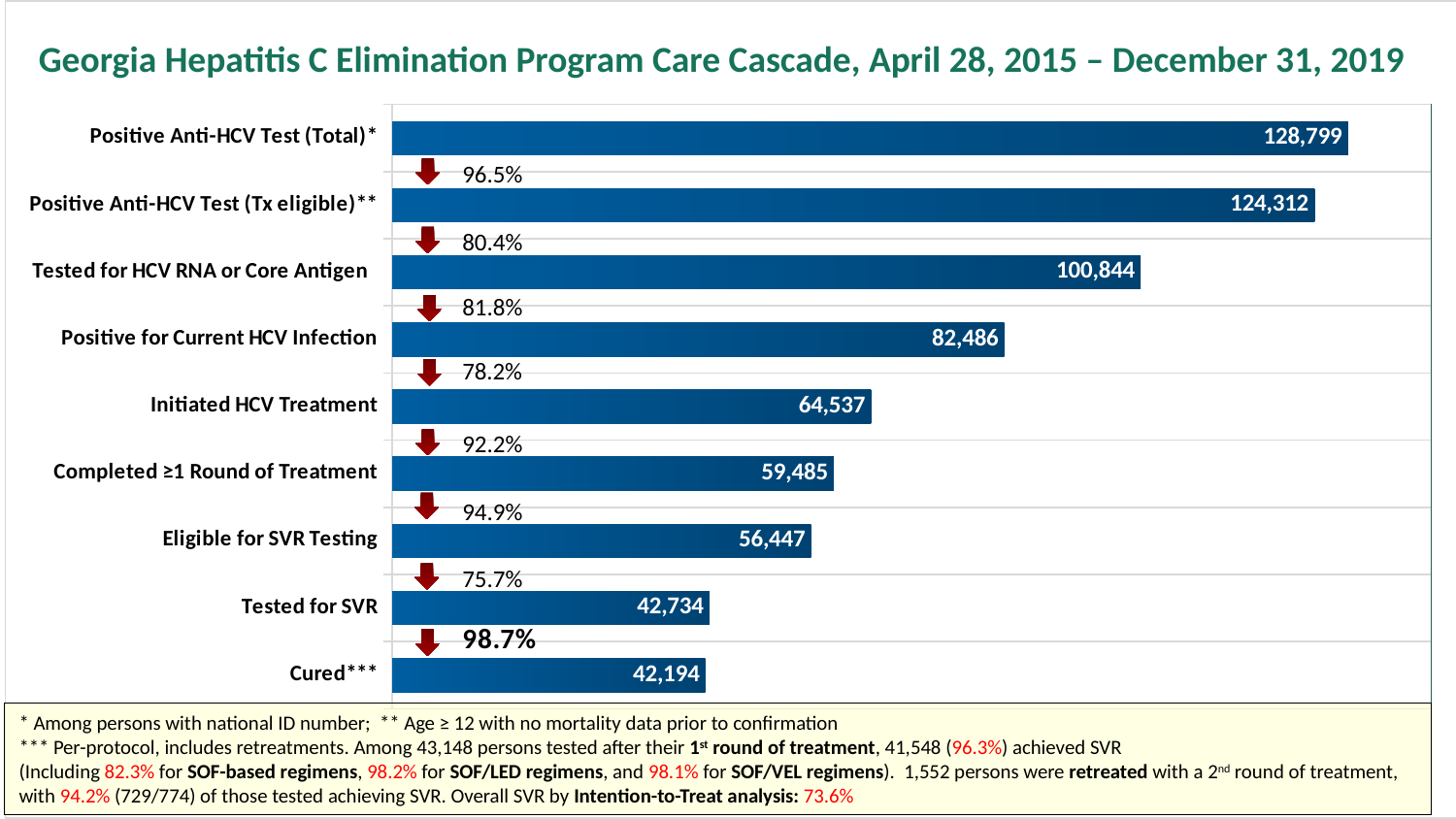

### Chart

| Category |  |
|---|---|
| Cured*** | 42194.0 |
| Tested for SVR | 42734.0 |
| Eligible for SVR Testing | 56447.0 |
| Completed ≥1 Round of Treatment | 59485.0 |
| Initiated HCV Treatment | 64537.0 |
| Positive for Current HCV Infection | 82486.0 |
| Tested for HCV RNA or Core Antigen   | 100844.0 |
| Positive Anti-HCV Test (Tx eligible)** | 124312.0 |
| Positive Anti-HCV Test (Total)* | 128799.0 |
96.5%

80.4%

81.8%

92.2%

94.9%

75.7%

Georgia Hepatitis C Elimination Program Care Cascade, April 28, 2015 – December 31, 2019
* Among persons with national ID number;  ** Age ≥ 12 with no mortality data prior to confirmation
*** Per-protocol, includes retreatments. Among 43,148 persons tested after their 1st round of treatment, 41,548 (96.3%) achieved SVR
(Including 82.3% for SOF-based regimens, 98.2% for SOF/LED regimens, and 98.1% for SOF/VEL regimens).  1,552 persons were retreated with a 2nd round of treatment, with 94.2% (729/774) of those tested achieving SVR. Overall SVR by Intention-to-Treat analysis: 73.6%